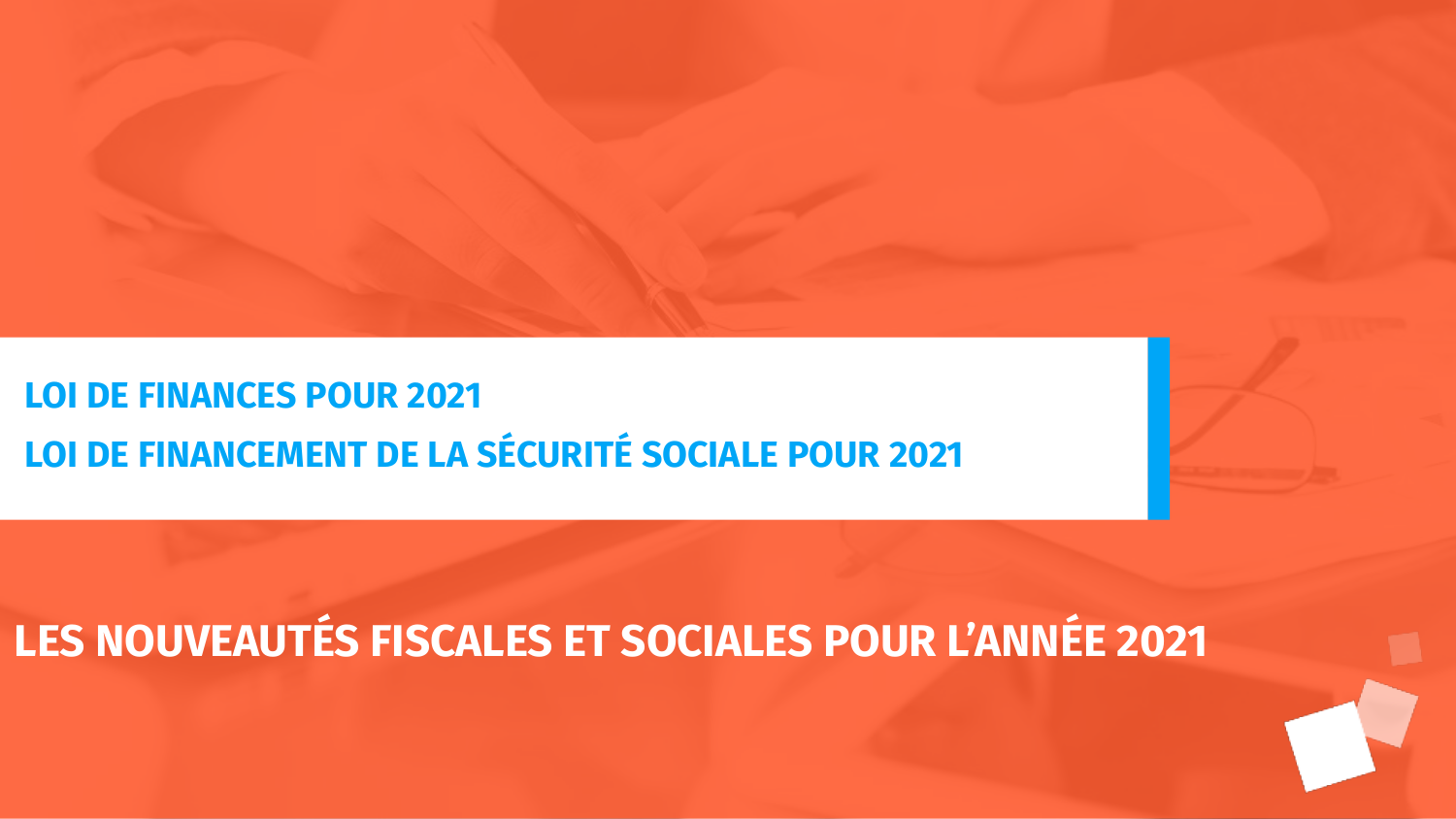

Loi de finances pour 2021
Loi de financement de la sécurité sociale pour 2021
LES NOUVEAUTÉS FISCALES ET SOCIALES POUR L’ANNÉE 2021